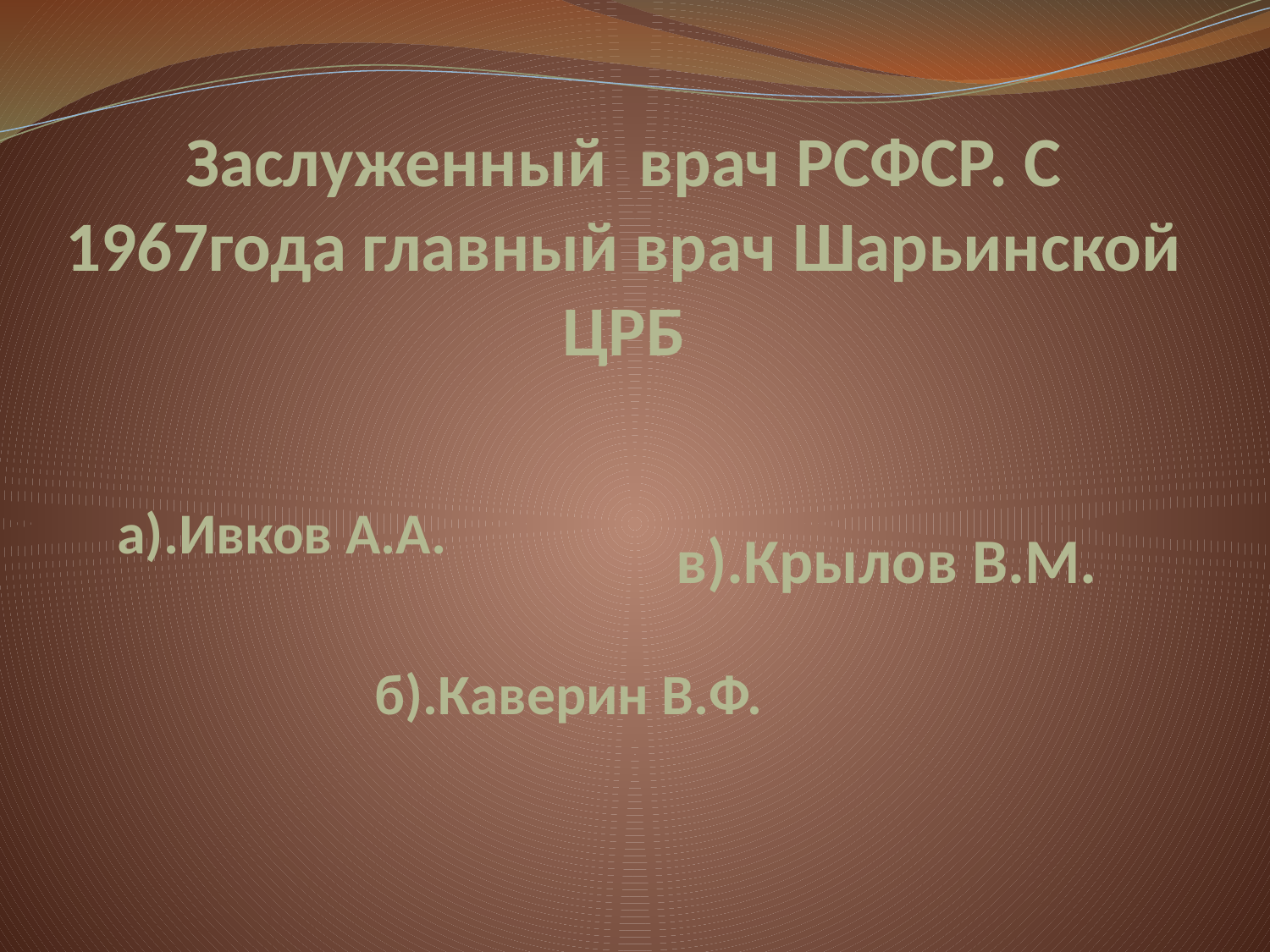

# Заслуженный  врач РСФСР. С 1967года главный врач Шарьинской ЦРБ
а).Ивков А.А.
в).Крылов В.М.
б).Каверин В.Ф.